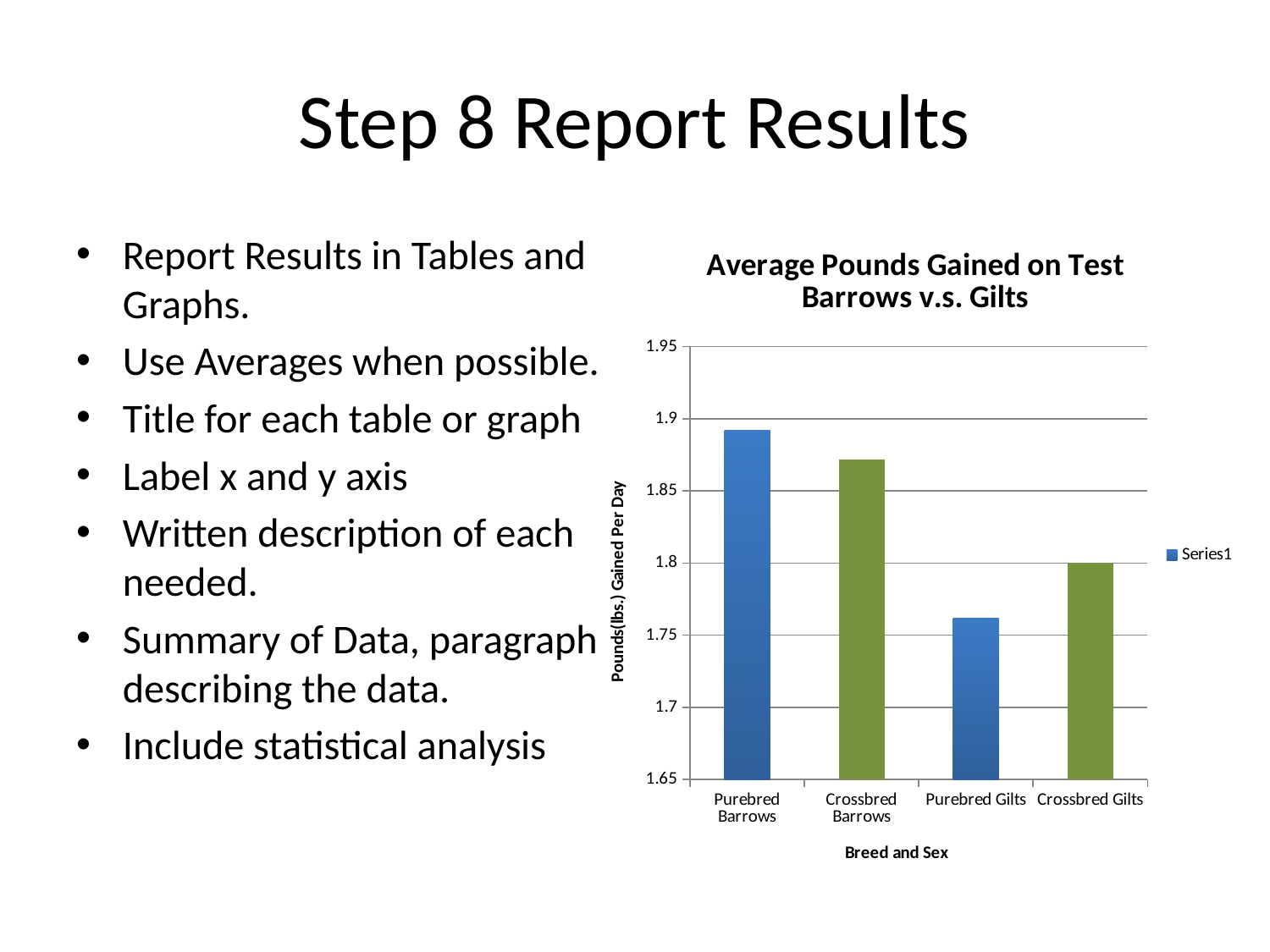

# Step 8 Report Results
Report Results in Tables and Graphs.
Use Averages when possible.
Title for each table or graph
Label x and y axis
Written description of each needed.
Summary of Data, paragraph describing the data.
Include statistical analysis

### Chart: Average Pounds Gained on Test Barrows v.s. Gilts

| Category |  |
|---|---|
| Purebred Barrows | 1.8920000000000001 |
| Crossbred Barrows | 1.872 |
| Purebred Gilts | 1.7620000000000002 |
| Crossbred Gilts | 1.8 |